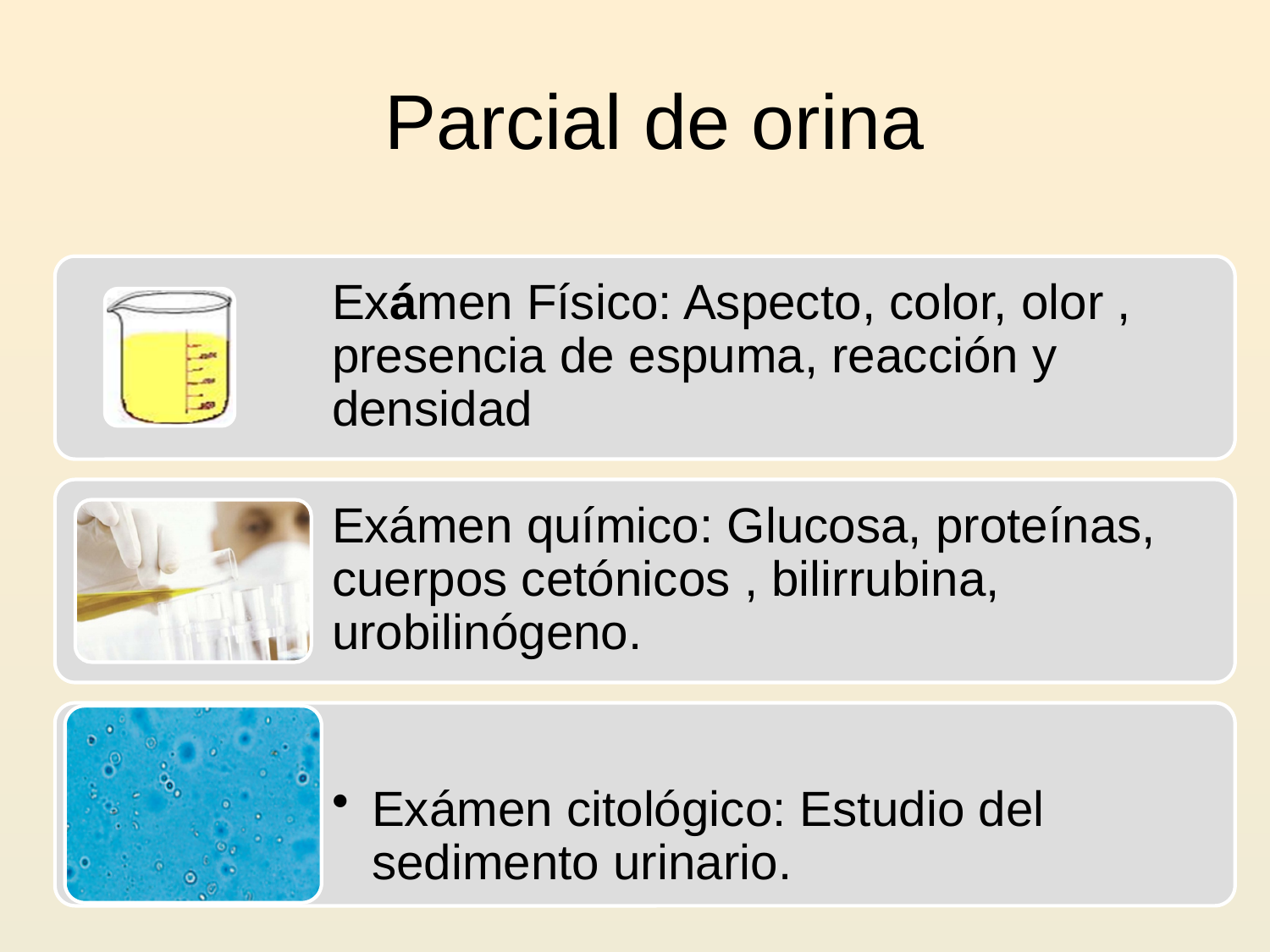

# Parcial de orina
Exámen Físico: Aspecto, color, olor , presencia de espuma, reacción y densidad

Exámen químico: Glucosa, proteínas, cuerpos cetónicos , bilirrubina, urobilinógeno.

Exámen citológico: Estudio del sedimento urinario.